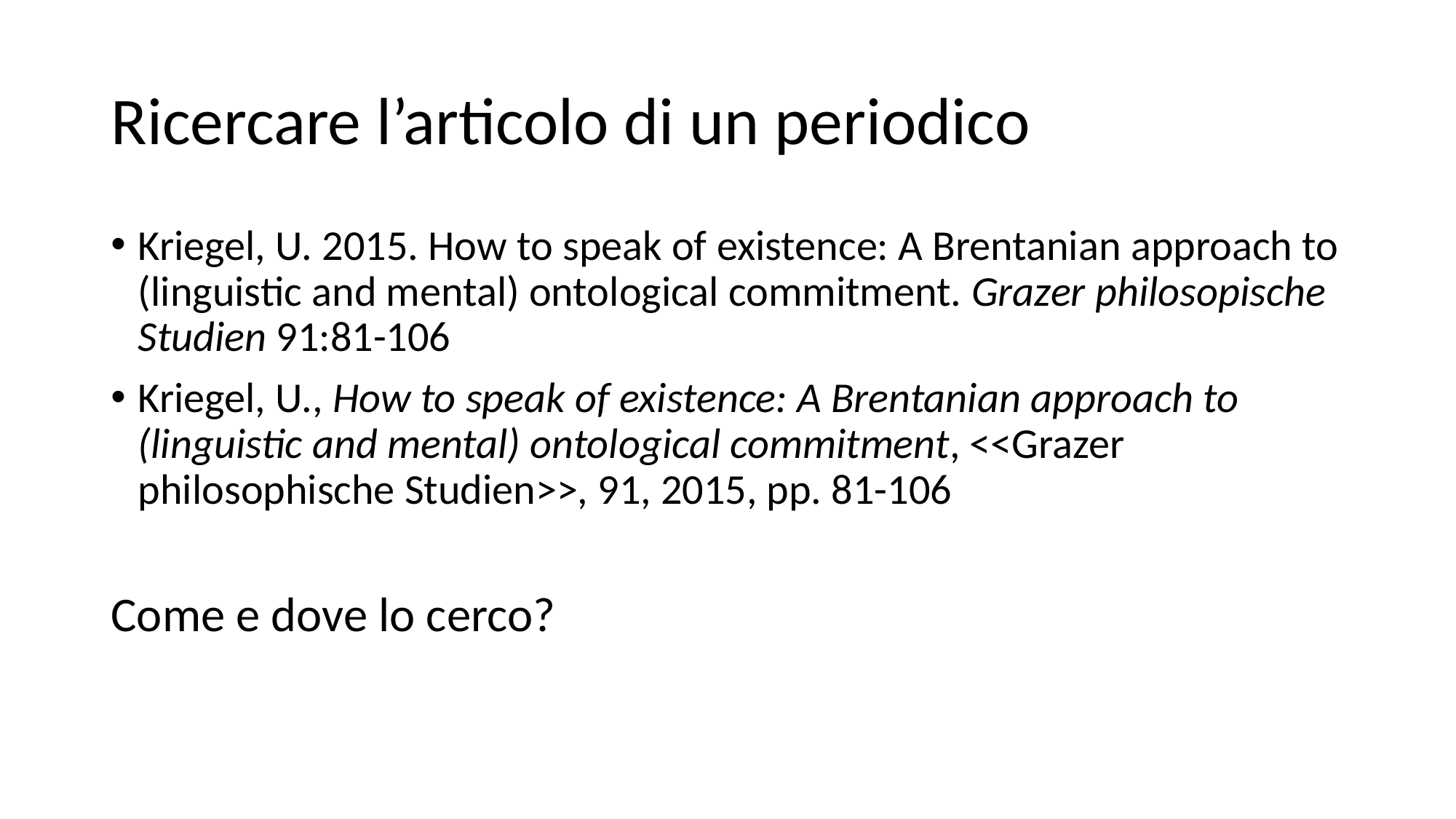

# Ricercare l’articolo di un periodico
Kriegel, U. 2015. How to speak of existence: A Brentanian approach to (linguistic and mental) ontological commitment. Grazer philosopische Studien 91:81-106
Kriegel, U., How to speak of existence: A Brentanian approach to (linguistic and mental) ontological commitment, <<Grazer philosophische Studien>>, 91, 2015, pp. 81-106

Come e dove lo cerco?